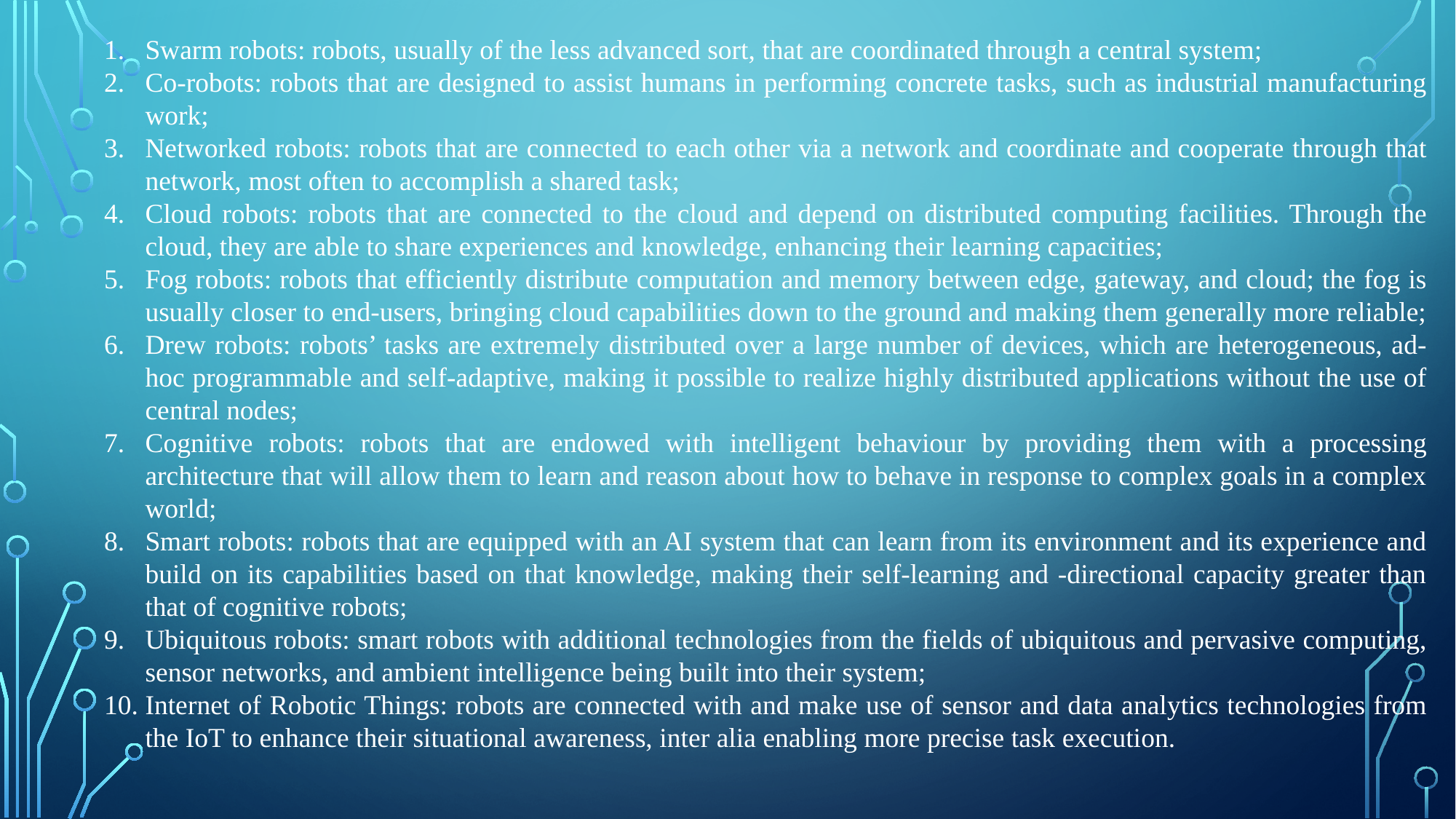

Swarm robots: robots, usually of the less advanced sort, that are coordinated through a central system;
Co-robots: robots that are designed to assist humans in performing concrete tasks, such as industrial manufacturing work;
Networked robots: robots that are connected to each other via a network and coordinate and cooperate through that network, most often to accomplish a shared task;
Cloud robots: robots that are connected to the cloud and depend on distributed computing facilities. Through the cloud, they are able to share experiences and knowledge, enhancing their learning capacities;
Fog robots: robots that efficiently distribute computation and memory between edge, gateway, and cloud; the fog is usually closer to end-users, bringing cloud capabilities down to the ground and making them generally more reliable;
Drew robots: robots’ tasks are extremely distributed over a large number of devices, which are heterogeneous, ad-hoc programmable and self-adaptive, making it possible to realize highly distributed applications without the use of central nodes;
Cognitive robots: robots that are endowed with intelligent behaviour by providing them with a processing architecture that will allow them to learn and reason about how to behave in response to complex goals in a complex world;
Smart robots: robots that are equipped with an AI system that can learn from its environment and its experience and build on its capabilities based on that knowledge, making their self-learning and -directional capacity greater than that of cognitive robots;
Ubiquitous robots: smart robots with additional technologies from the fields of ubiquitous and pervasive computing, sensor networks, and ambient intelligence being built into their system;
Internet of Robotic Things: robots are connected with and make use of sensor and data analytics technologies from the IoT to enhance their situational awareness, inter alia enabling more precise task execution.